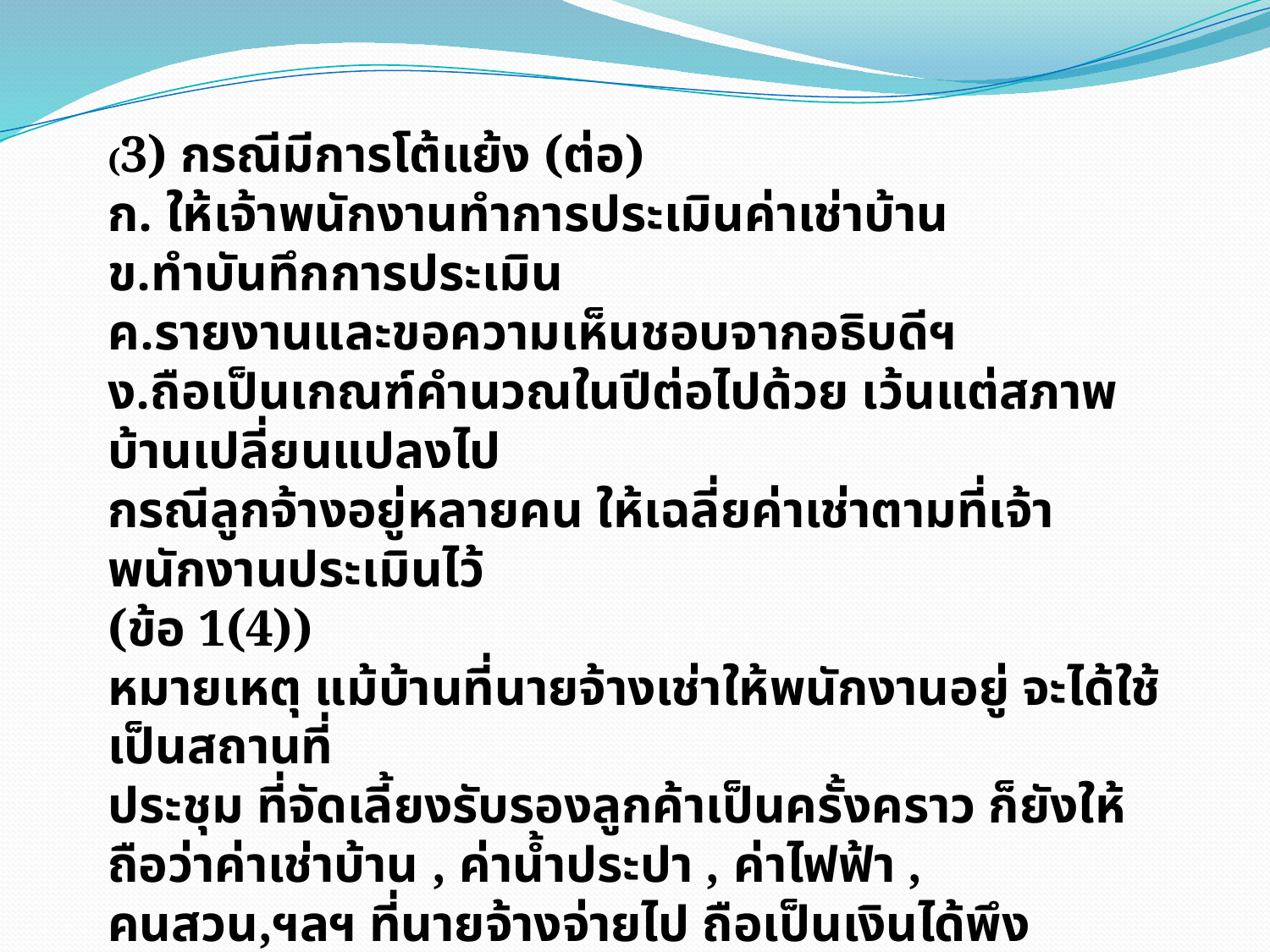

(3) กรณีมีการโต้แย้ง (ต่อ)
ก. ให้เจ้าพนักงานทำการประเมินค่าเช่าบ้าน
ข.ทำบันทึกการประเมิน
ค.รายงานและขอความเห็นชอบจากอธิบดีฯ
ง.ถือเป็นเกณฑ์คำนวณในปีต่อไปด้วย เว้นแต่สภาพบ้านเปลี่ยนแปลงไป
กรณีลูกจ้างอยู่หลายคน ให้เฉลี่ยค่าเช่าตามที่เจ้าพนักงานประเมินไว้
(ข้อ 1(4))
หมายเหตุ แม้บ้านที่นายจ้างเช่าให้พนักงานอยู่ จะได้ใช้เป็นสถานที่
ประชุม ที่จัดเลี้ยงรับรองลูกค้าเป็นครั้งคราว ก็ยังให้ถือว่าค่าเช่าบ้าน , ค่าน้ำประปา , ค่าไฟฟ้า , คนสวน,ฯลฯ ที่นายจ้างจ่ายไป ถือเป็นเงินได้พึง
ประเมินของลูกจ้าง (ข้อ 2)